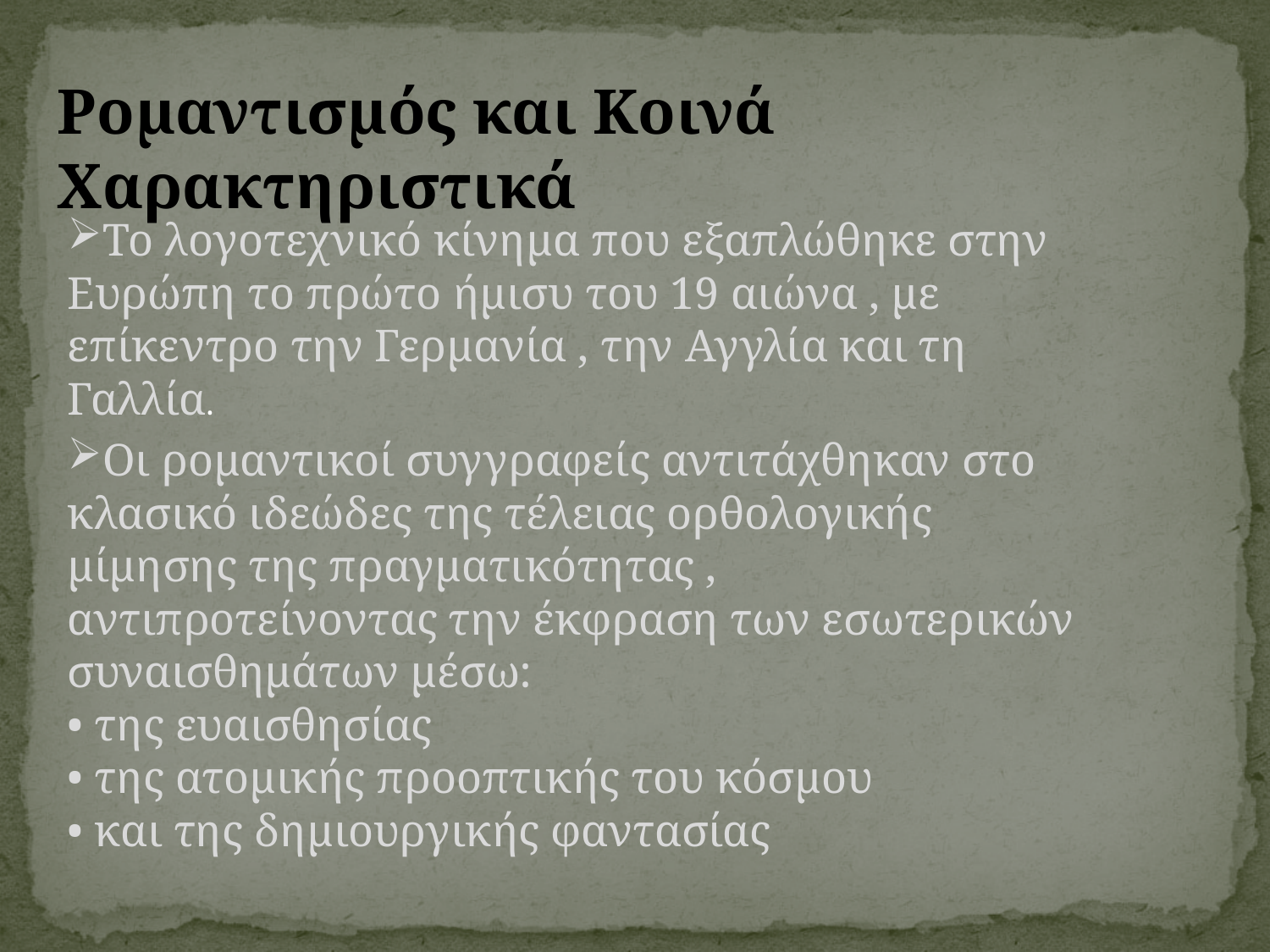

Ρομαντισμός και Κοινά Χαρακτηριστικά
Το λογοτεχνικό κίνημα που εξαπλώθηκε στην Ευρώπη το πρώτο ήμισυ του 19 αιώνα , με επίκεντρο την Γερμανία , την Αγγλία και τη Γαλλία.
Οι ρομαντικοί συγγραφείς αντιτάχθηκαν στο κλασικό ιδεώδες της τέλειας ορθολογικής μίμησης της πραγματικότητας , αντιπροτείνοντας την έκφραση των εσωτερικών συναισθημάτων μέσω:
• της ευαισθησίας
• της ατομικής προοπτικής του κόσμου
• και της δημιουργικής φαντασίας